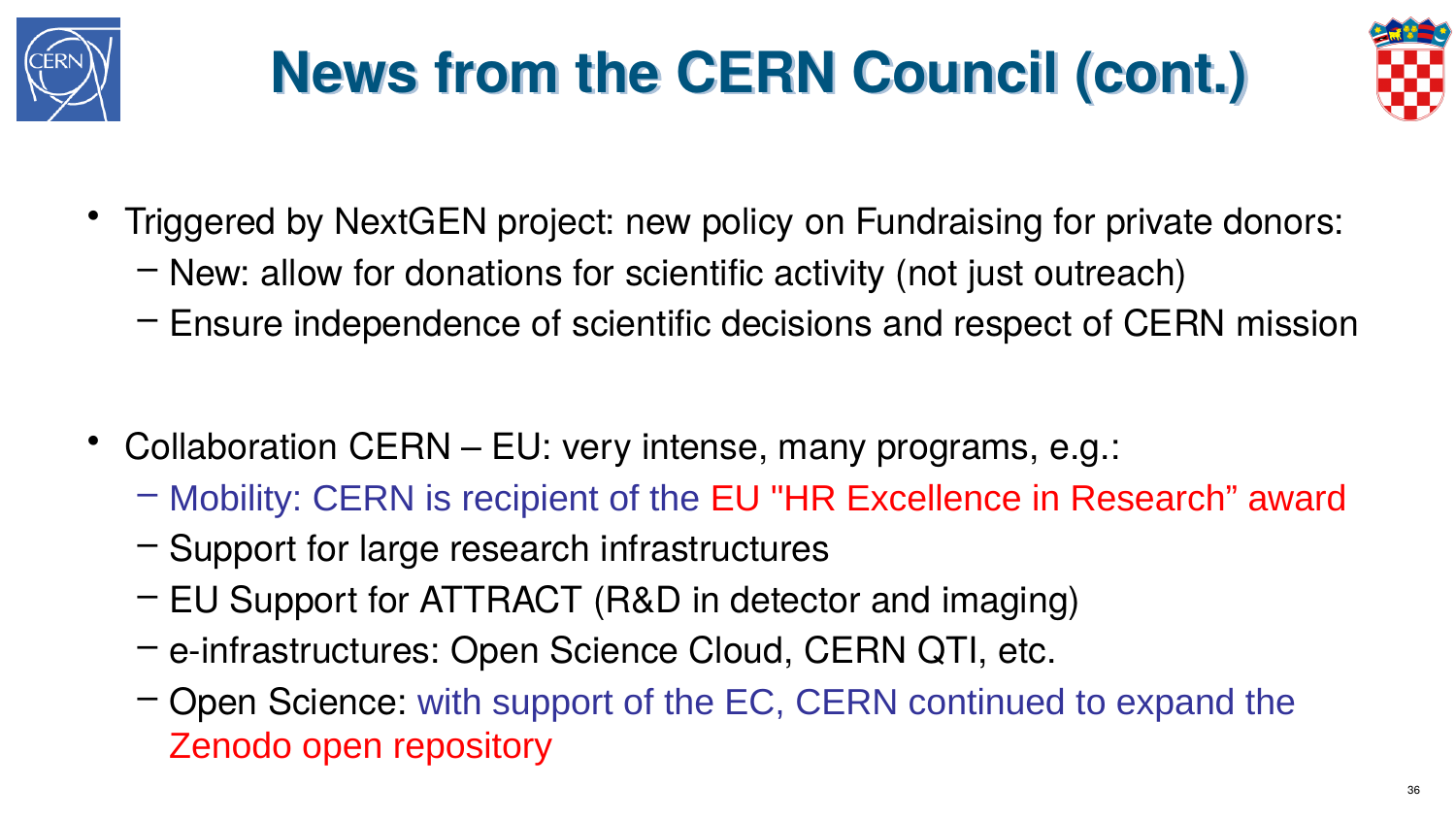

# News from the CERN Council (cont.)
Triggered by NextGEN project: new policy on Fundraising for private donors:
New: allow for donations for scientific activity (not just outreach)
Ensure independence of scientific decisions and respect of CERN mission

Collaboration CERN – EU: very intense, many programs, e.g.:
Mobility: CERN is recipient of the EU "HR Excellence in Research” award
Support for large research infrastructures
EU Support for ATTRACT (R&D in detector and imaging)
e-infrastructures: Open Science Cloud, CERN QTI, etc.
Open Science: with support of the EC, CERN continued to expand the Zenodo open repository

36